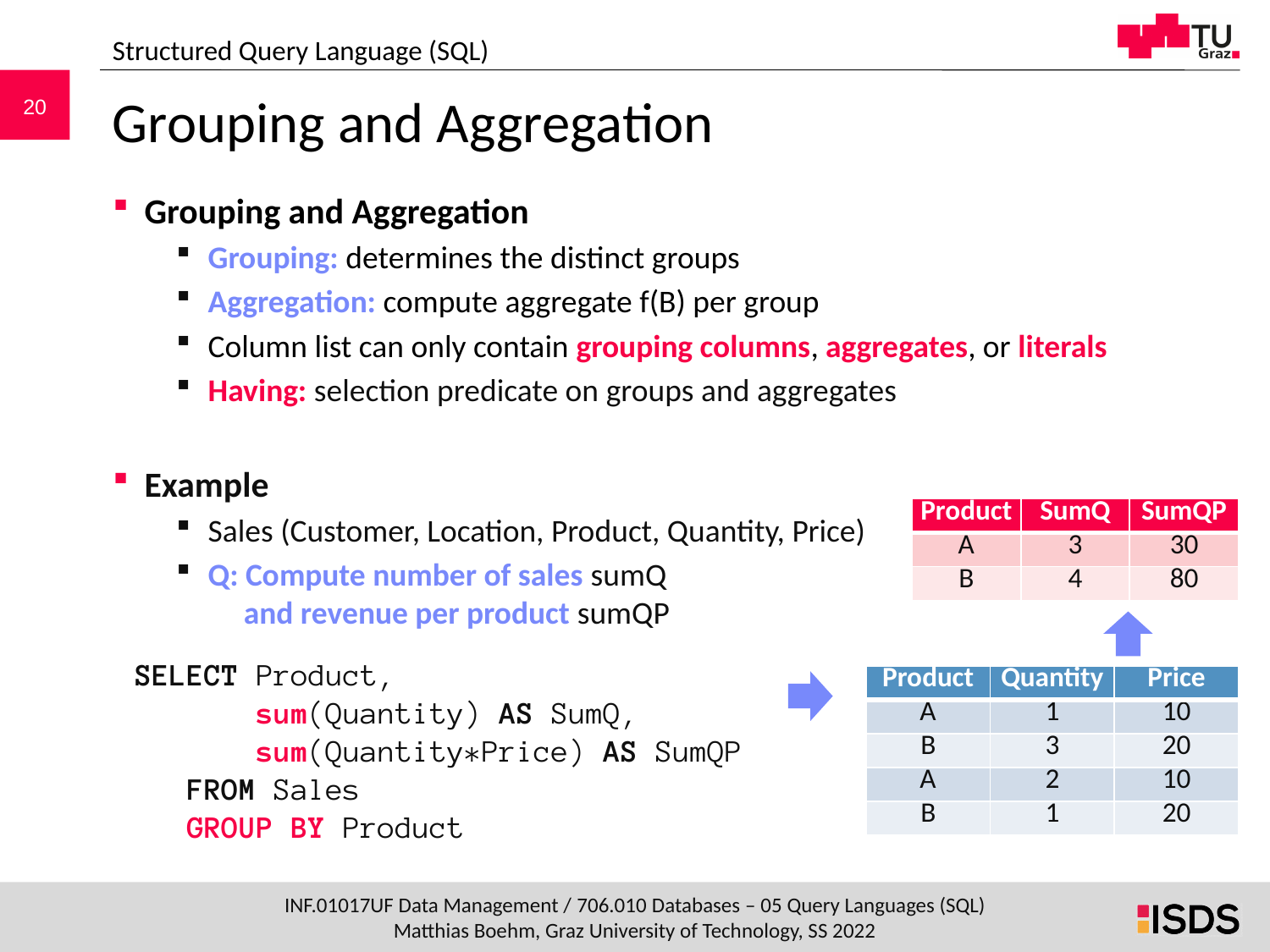

Structured Query Language (SQL)

# Grouping and Aggregation
Grouping and Aggregation
Grouping: determines the distinct groups
Aggregation: compute aggregate f(B) per group
Column list can only contain grouping columns, aggregates, or literals
Having: selection predicate on groups and aggregates

Example
Sales (Customer, Location, Product, Quantity, Price)
Q: Compute number of sales sumQ
     and revenue per product sumQP
| Product | SumQ | SumQP |
| --- | --- | --- |
| A | 3 | 30 |
| B | 4 | 80 |

SELECT Product,
       sum(Quantity) AS SumQ,
       sum(Quantity*Price) AS SumQP
   FROM Sales
   GROUP BY Product
| Product | Quantity | Price |
| --- | --- | --- |
| A | 1 | 10 |
| B | 3 | 20 |
| A | 2 | 10 |
| B | 1 | 20 |